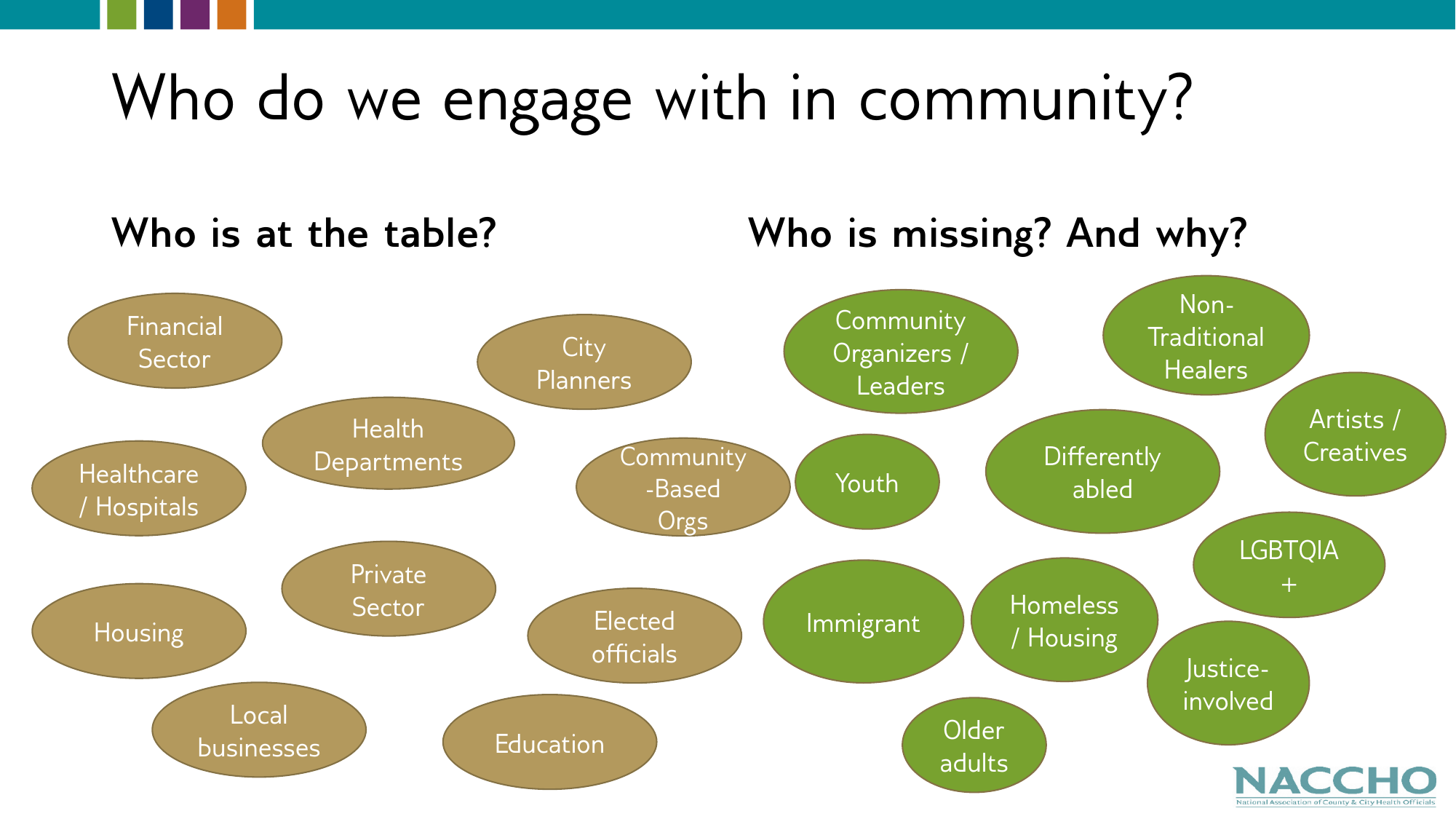

# Who do we engage with in community?
Who is at the table?
Who is missing? And why?
Non-Traditional Healers
Community Organizers / Leaders
Financial Sector
City Planners
Artists / Creatives
Health Departments
Differently abled
Youth
Community-Based Orgs
Healthcare / Hospitals
LGBTQIA+
Private Sector
Homeless / Housing
Immigrant
Housing
Elected officials
Justice-involved
Local businesses
Education
Older adults